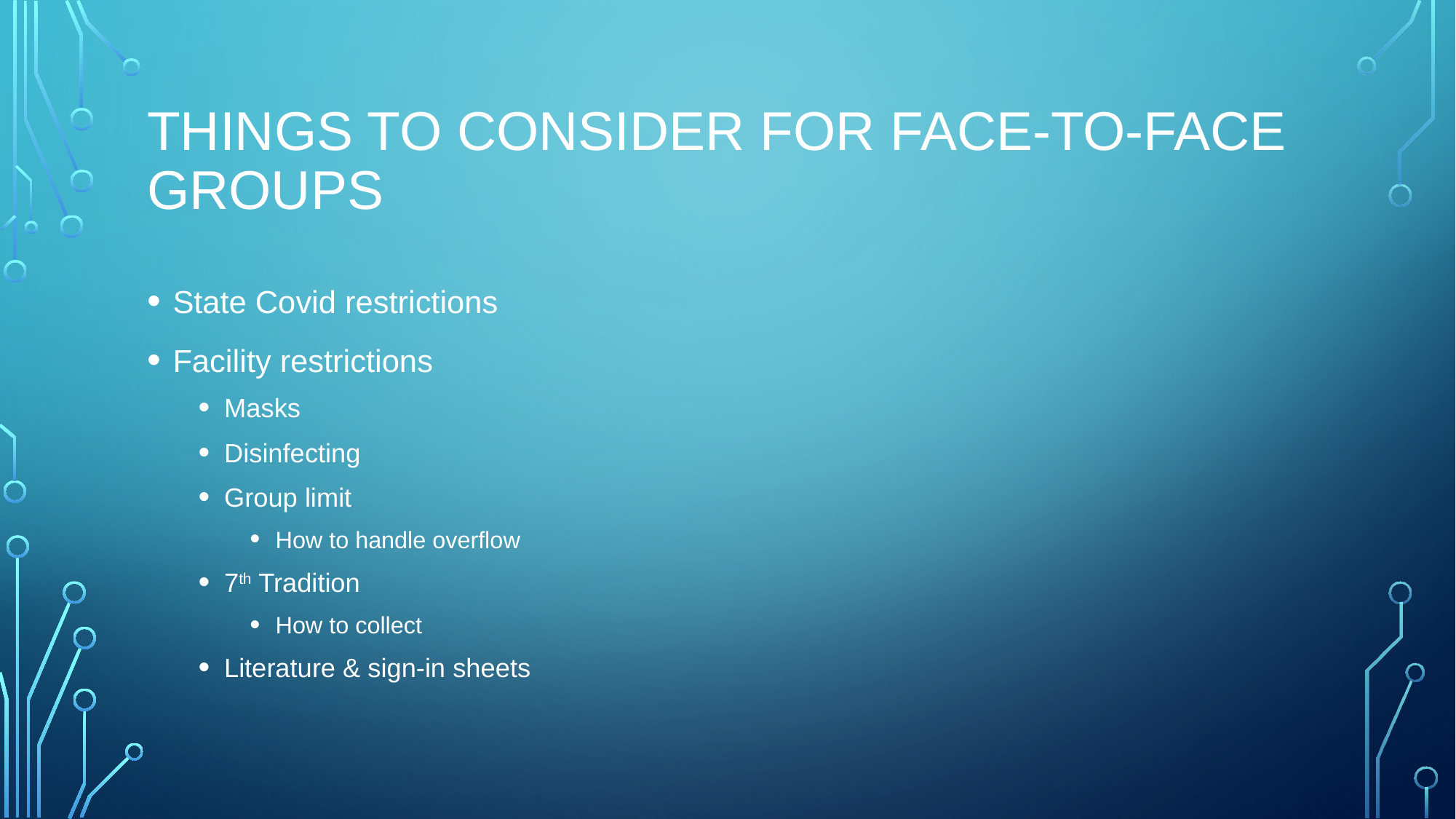

# Things to consider for face-To-Face GROUPS
State Covid restrictions
Facility restrictions
Masks
Disinfecting
Group limit
How to handle overflow
7th Tradition
How to collect
Literature & sign-in sheets